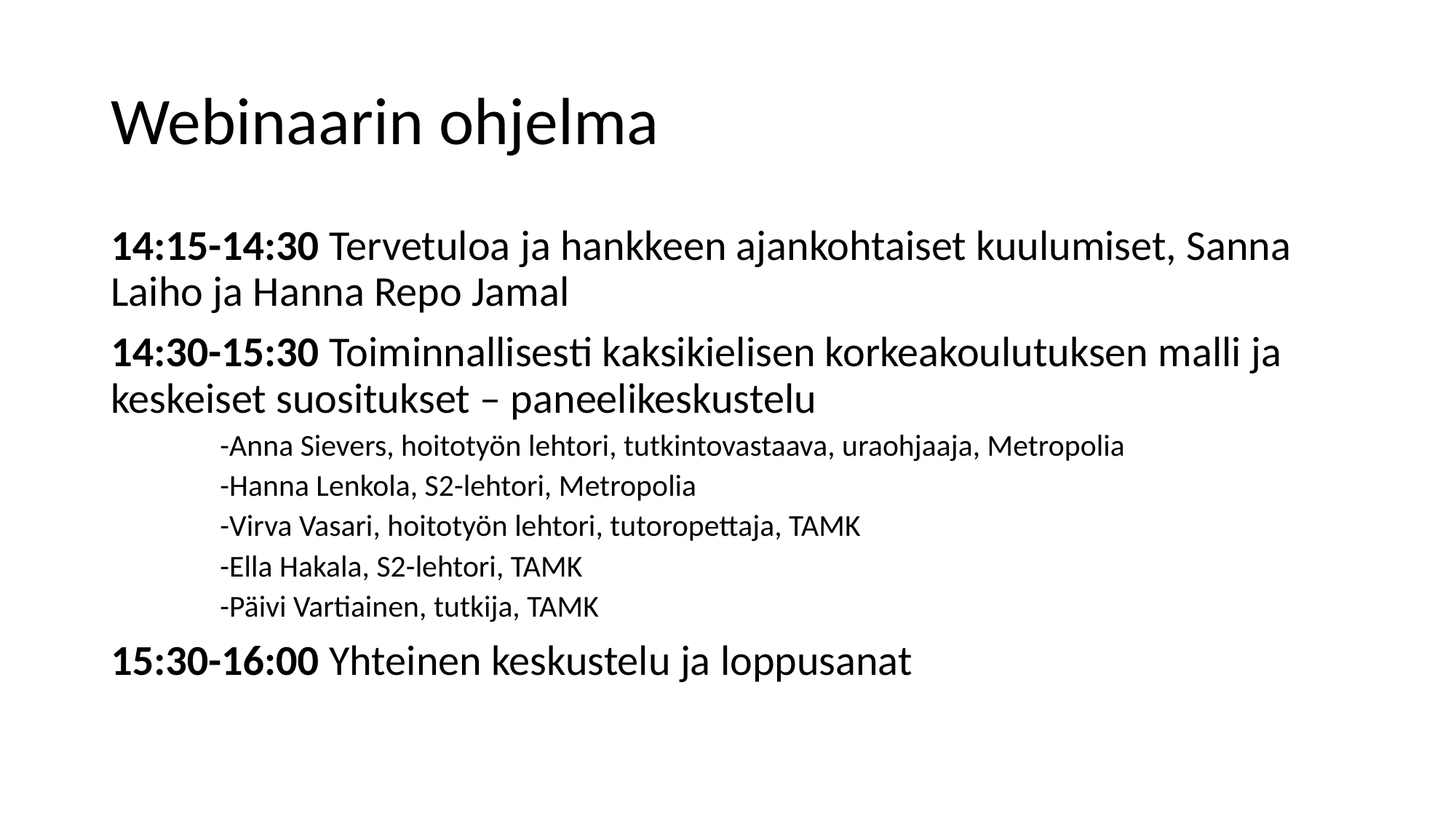

# Webinaarin ohjelma
14:15-14:30	Tervetuloa ja hankkeen ajankohtaiset kuulumiset, Sanna Laiho ja Hanna Repo Jamal
14:30-15:30	Toiminnallisesti kaksikielisen korkeakoulutuksen malli ja keskeiset suositukset – paneelikeskustelu
-Anna Sievers, hoitotyön lehtori, tutkintovastaava, uraohjaaja, Metropolia
-Hanna Lenkola, S2-lehtori, Metropolia
-Virva Vasari, hoitotyön lehtori, tutoropettaja, TAMK
-Ella Hakala, S2-lehtori, TAMK
-Päivi Vartiainen, tutkija, TAMK
15:30-16:00	Yhteinen keskustelu ja loppusanat